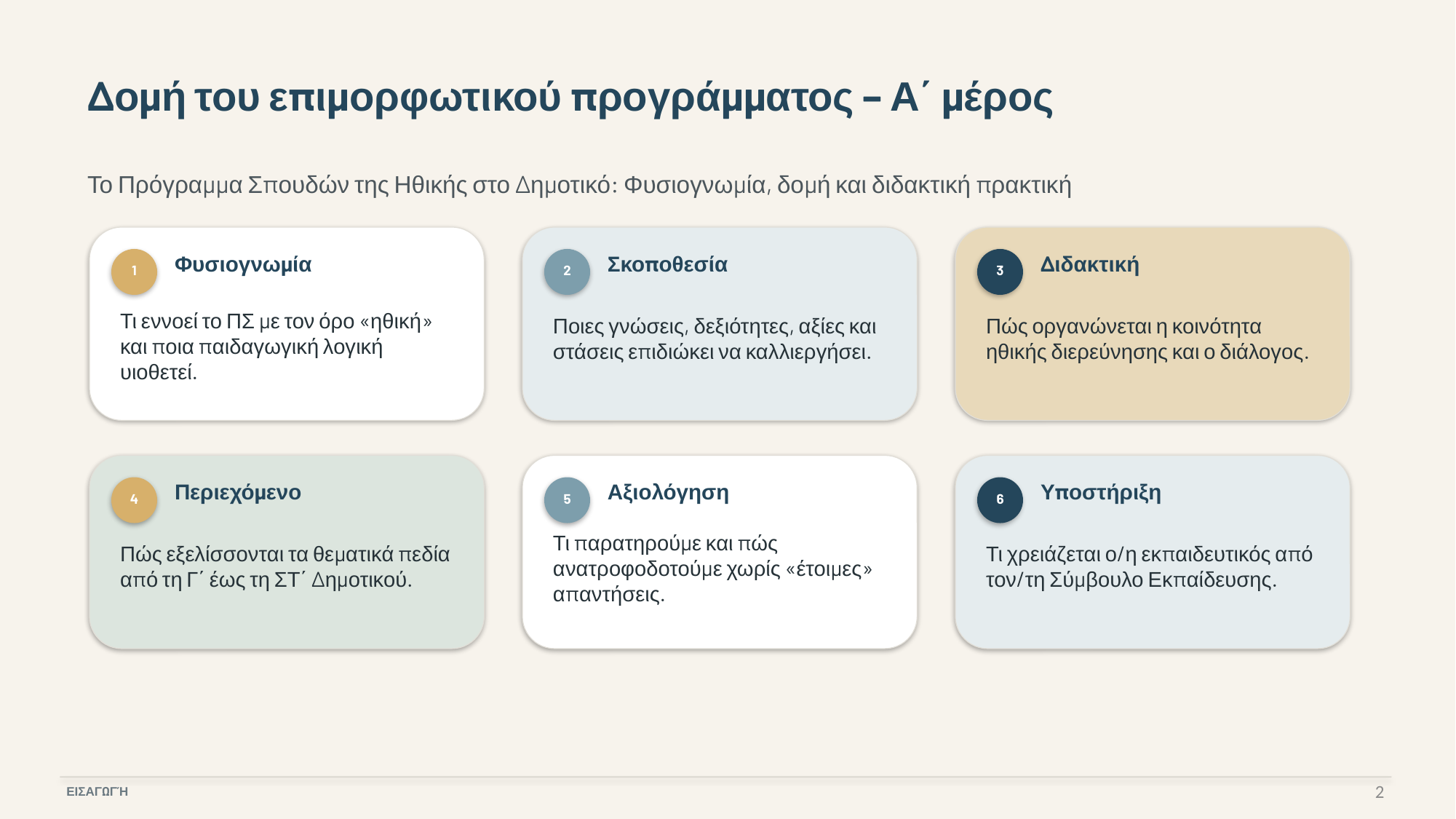

Δομή του επιμορφωτικού προγράμματος – Α΄ μέρος
Το Πρόγραμμα Σπουδών της Ηθικής στο Δημοτικό: Φυσιογνωμία, δομή και διδακτική πρακτική

Φυσιογνωμία
Σκοποθεσία
Διδακτική

1
2
3
Τι εννοεί το ΠΣ με τον όρο «ηθική» και ποια παιδαγωγική λογική υιοθετεί.
Ποιες γνώσεις, δεξιότητες, αξίες και στάσεις επιδιώκει να καλλιεργήσει.
Πώς οργανώνεται η κοινότητα ηθικής διερεύνησης και ο διάλογος.

Περιεχόμενο
Αξιολόγηση
Υποστήριξη

4
5
6
Τι παρατηρούμε και πώς ανατροφοδοτούμε χωρίς «έτοιμες» απαντήσεις.
Πώς εξελίσσονται τα θεματικά πεδία από τη Γ΄ έως τη ΣΤ΄ Δημοτικού.
Τι χρειάζεται ο/η εκπαιδευτικός από τον/τη Σύμβουλο Εκπαίδευσης.
2

ΕΙΣΑΓΩΓΉ